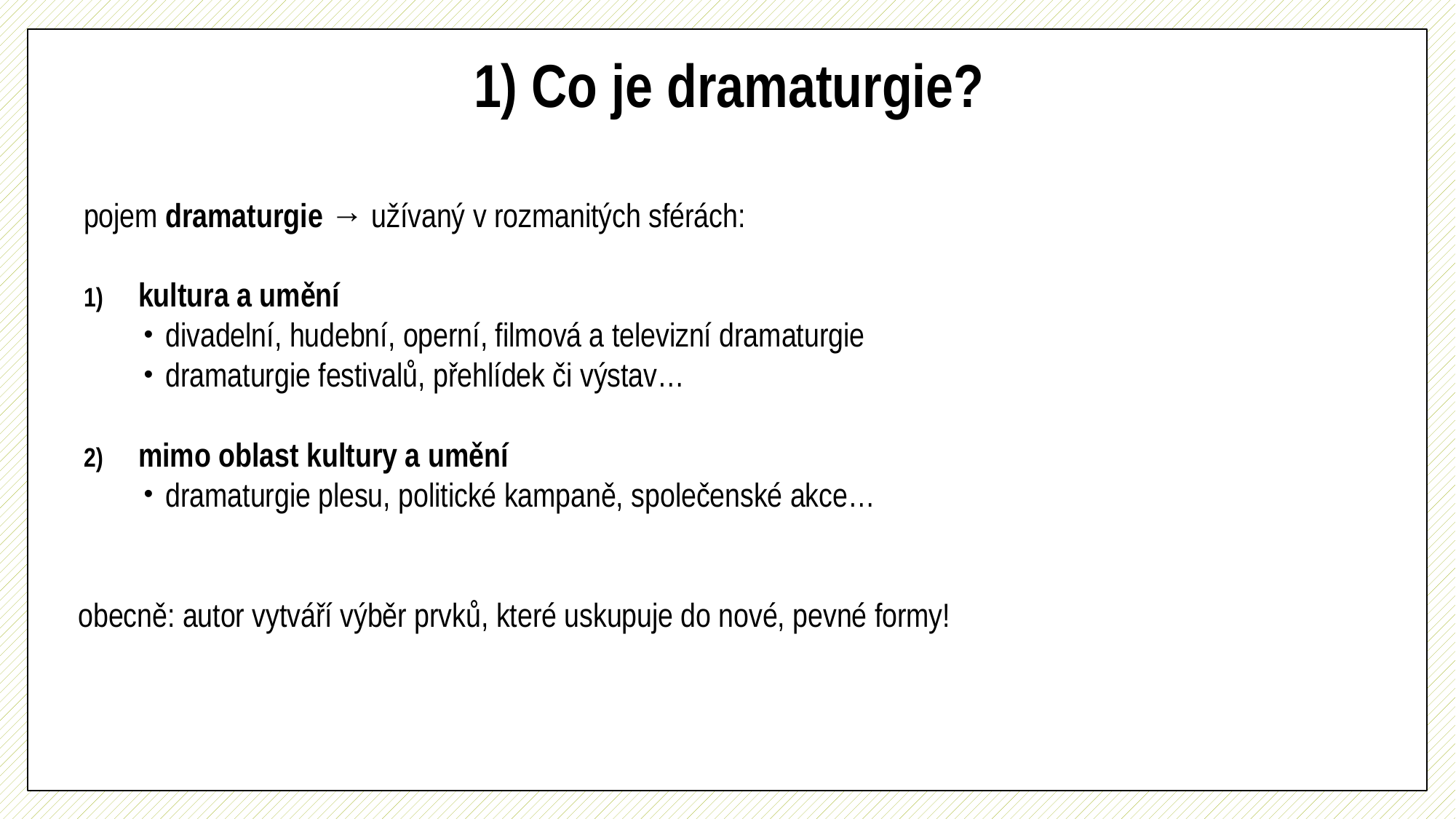

# 1) Co je dramaturgie?
pojem dramaturgie → užívaný v rozmanitých sférách:

kultura a umění
divadelní, hudební, operní, filmová a televizní dramaturgie
dramaturgie festivalů, přehlídek či výstav…

mimo oblast kultury a umění
dramaturgie plesu, politické kampaně, společenské akce…

obecně: autor vytváří výběr prvků, které uskupuje do nové, pevné formy!